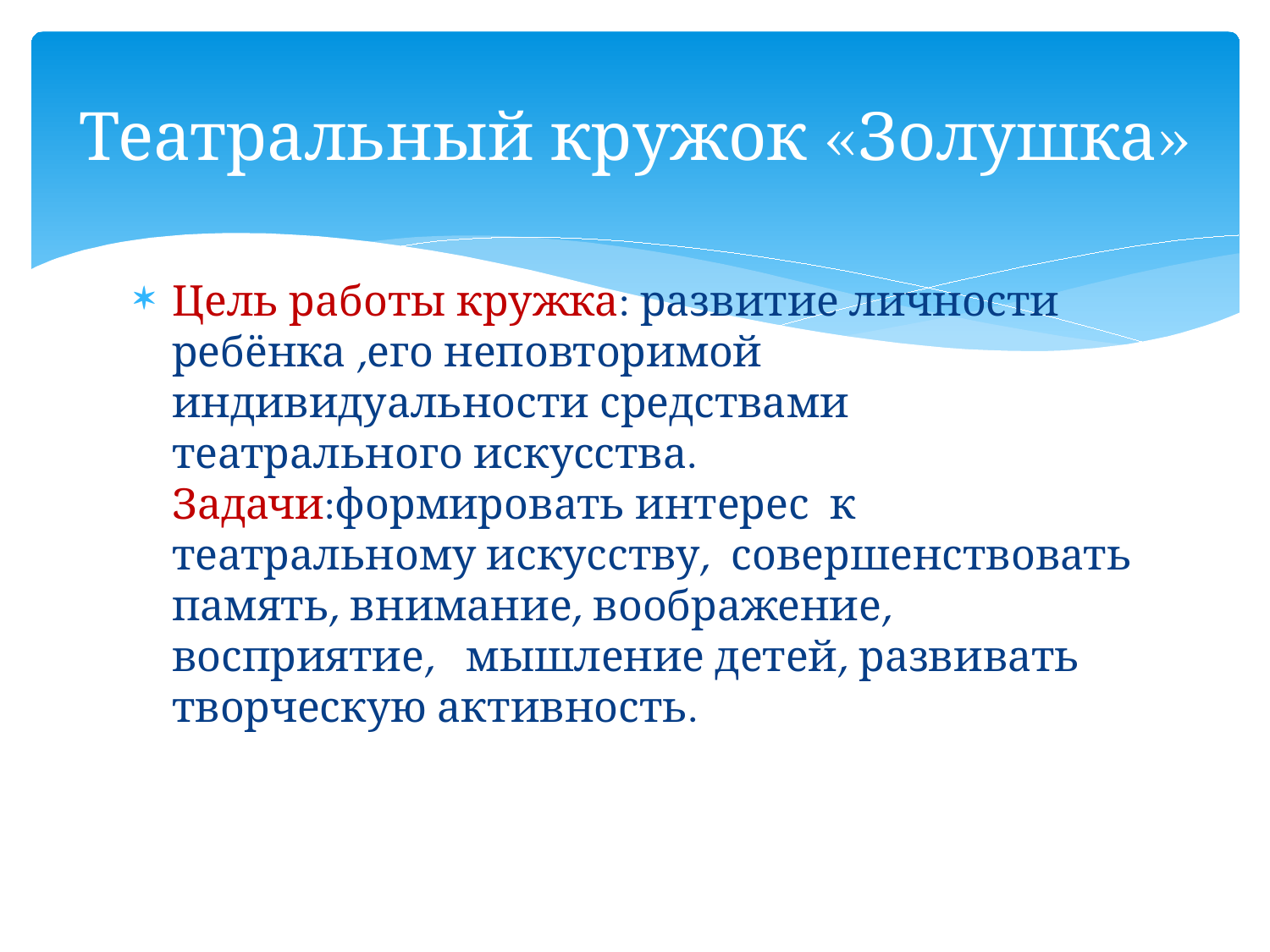

# Театральный кружок «Золушка»
Цель работы кружка: развитие личности ребёнка ,его неповторимой индивидуальности средствами  театрального искусства.     Задачи:формировать интерес  к театральному искусству,  совершенствовать память, внимание, воображение, восприятие,   мышление детей, развивать творческую активность.